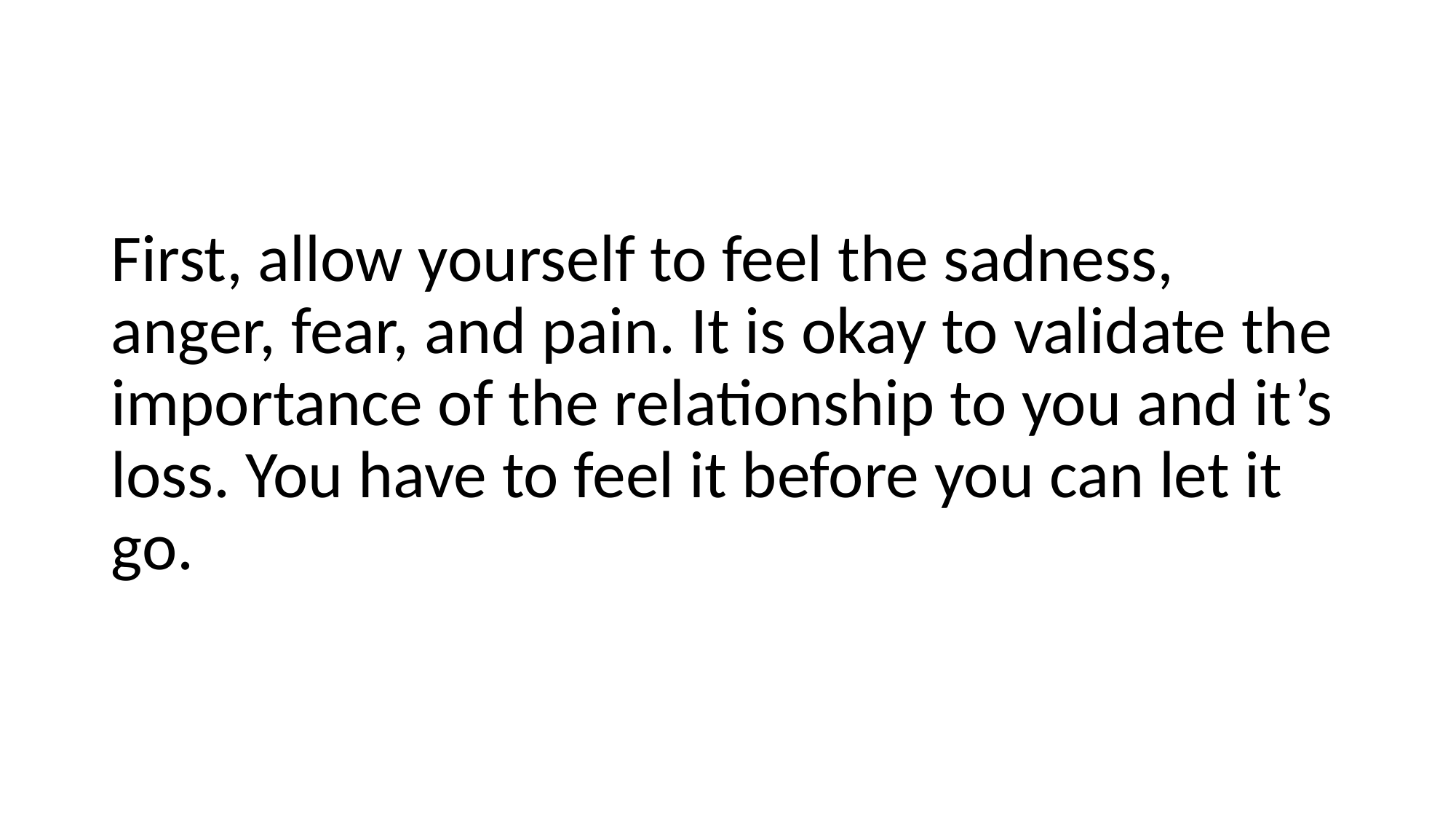

# How to react to Grief
First, allow yourself to feel the sadness, anger, fear, and pain. It is okay to validate the importance of the relationship to you and it’s loss. You have to feel it before you can let it go.